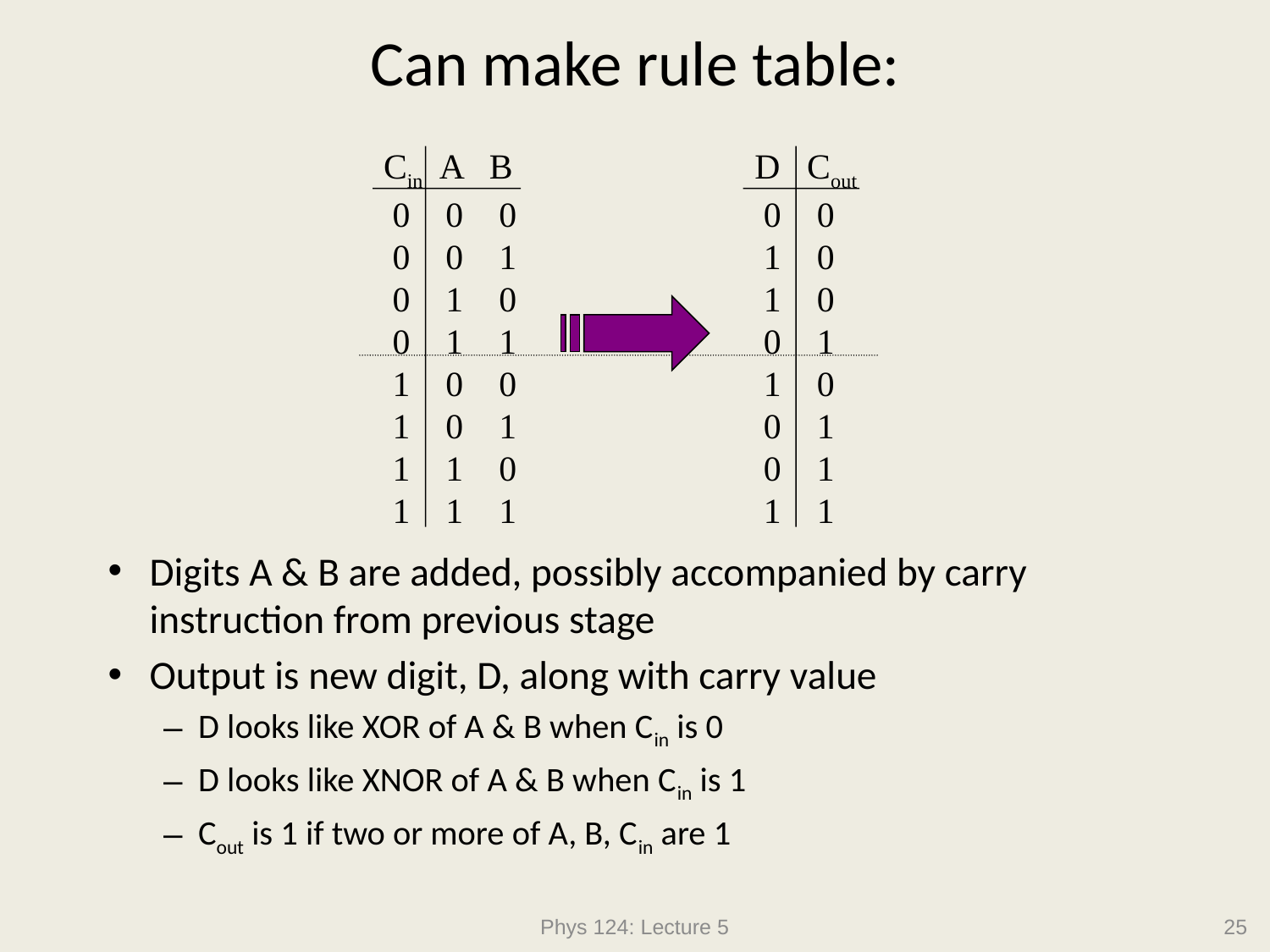

# Can make rule table:
Cin  A   B
 0    0    0
 0    0    1
 0    1    0
 0    1    1
 1    0    0
 1    0    1
 1    1    0
 1    1    1

D   Cout
 0    0
 1    0
 1    0
 0    1
 1    0
 0    1
 0    1
 1    1

Digits A & B are added, possibly accompanied by carry instruction from previous stage
Output is new digit, D, along with carry value
D looks like XOR of A & B when Cin is 0
D looks like XNOR of A & B when Cin is 1
Cout is 1 if two or more of A, B, Cin are 1
Phys 124: Lecture 5
25